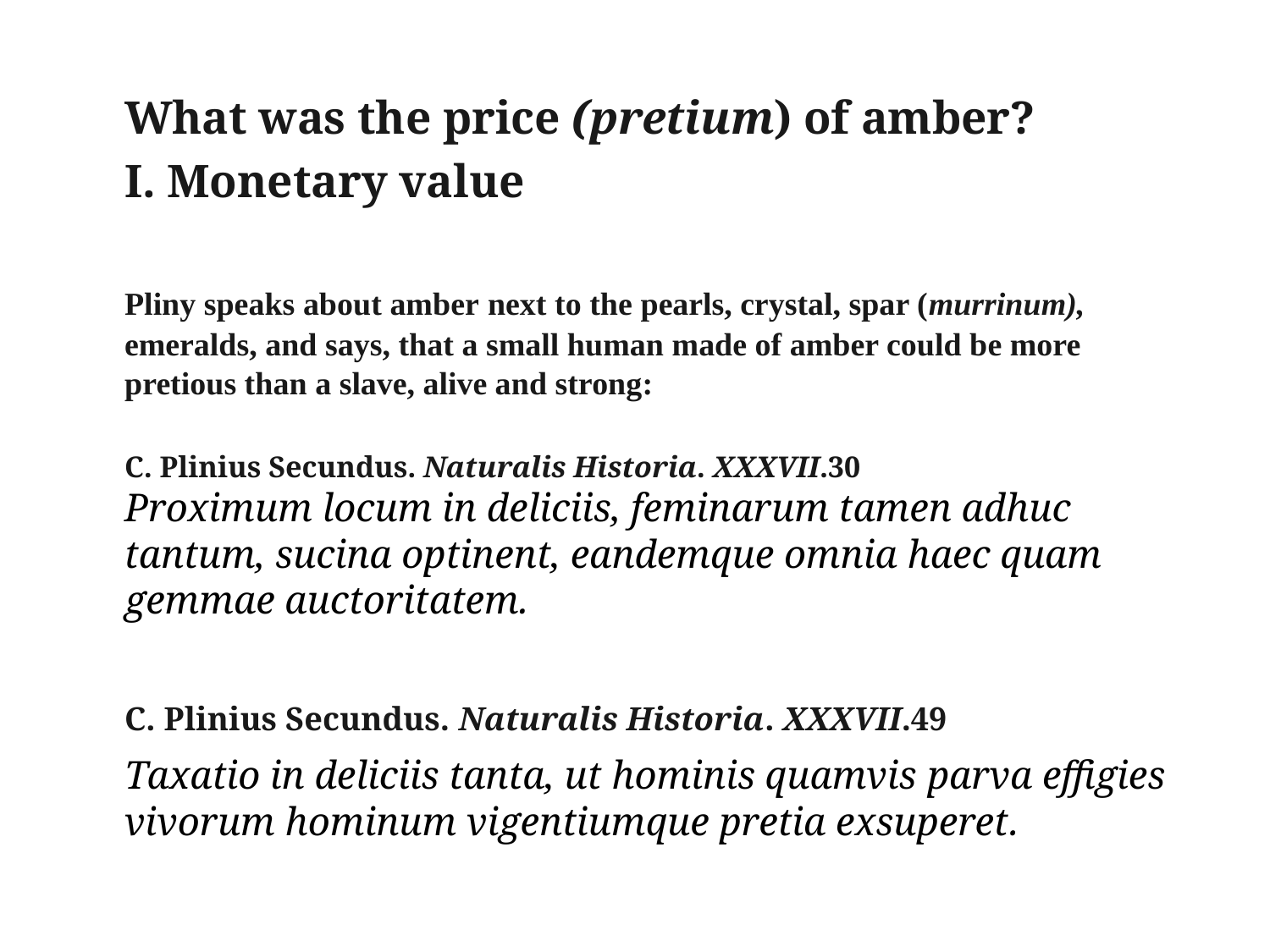

What was the price (pretium) of amber?
	I. Monetary value

	Pliny speaks about amber next to the pearls, crystal, spar (murrinum), emeralds, and says, that a small human made of amber could be more pretious than a slave, alive and strong:

    	C. Plinius Secundus. Naturalis Historia. XXXVII.30
Proximum locum in deliciis, feminarum tamen adhuc tantum, sucina optinent, eandemque omnia haec quam gemmae auctoritatem.

	C. Plinius Secundus. Naturalis Historia. XXXVII.49
	Taxatio in deliciis tanta, ut hominis quamvis parva effigies vivorum hominum vigentiumque pretia exsuperet.